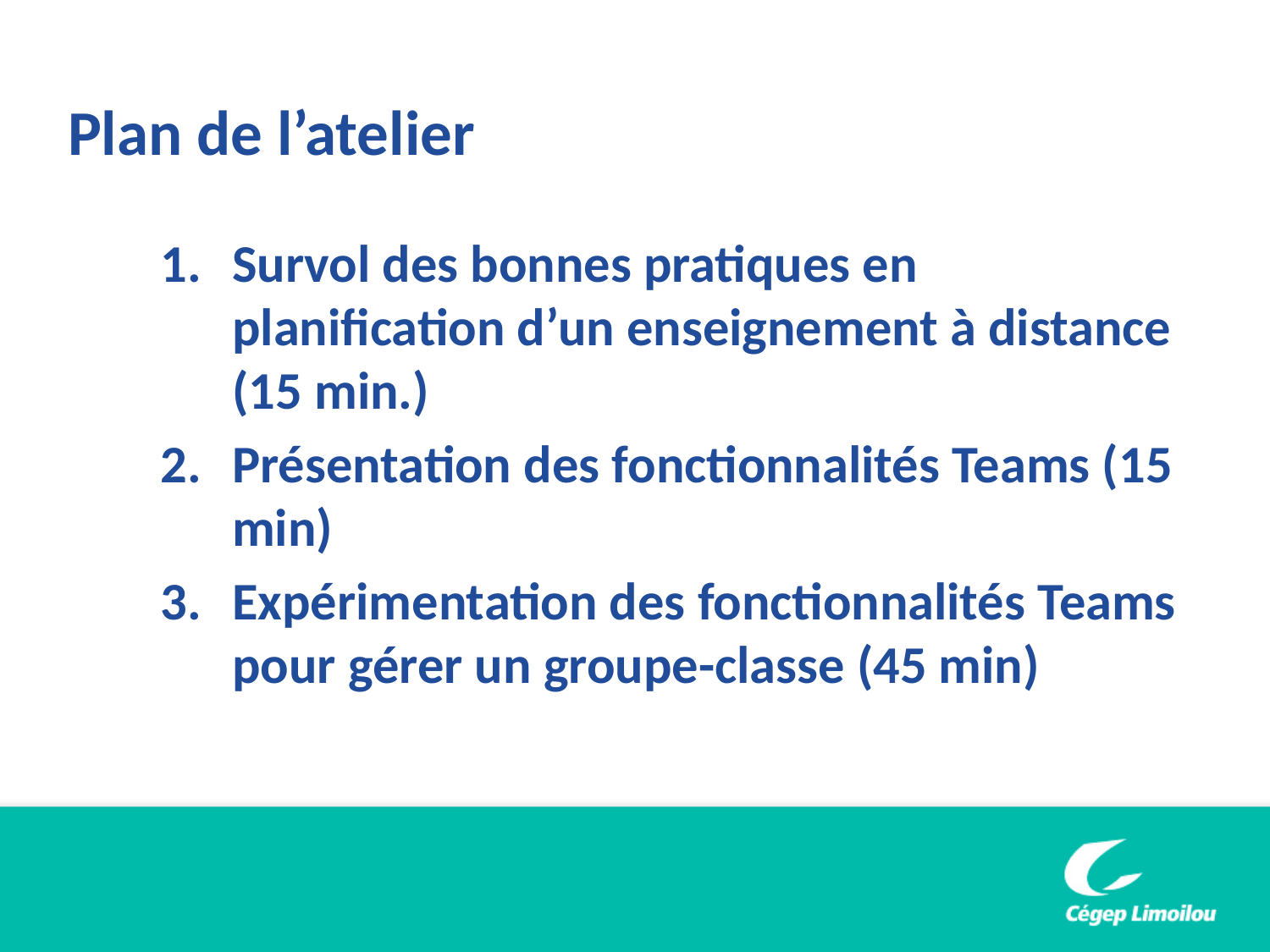

# Plan de l’atelier
Survol des bonnes pratiques en planification d’un enseignement à distance (15 min.)
Présentation des fonctionnalités Teams (15 min)
Expérimentation des fonctionnalités Teams pour gérer un groupe-classe (45 min)